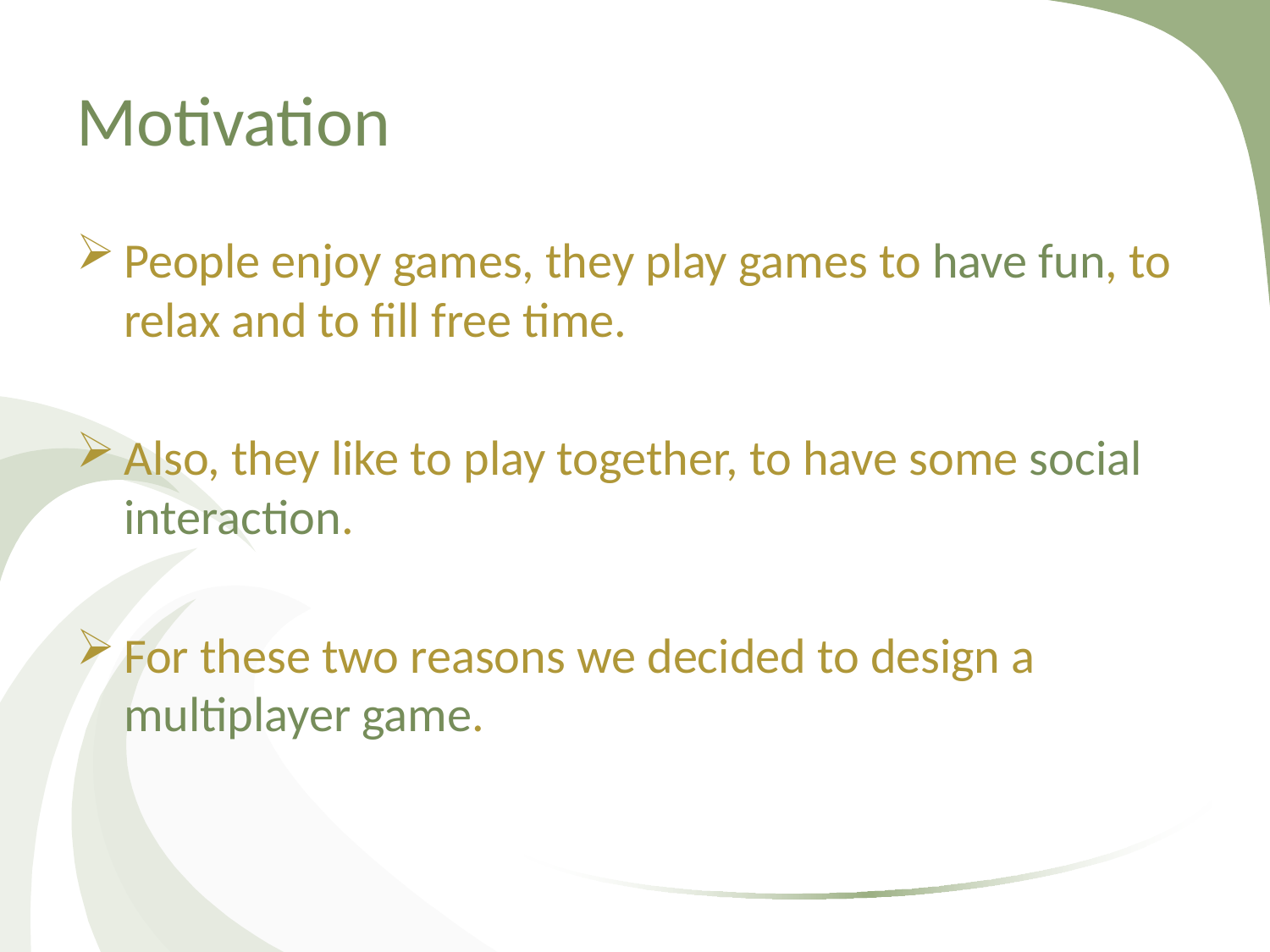

# Motivation
People enjoy games, they play games to have fun, to relax and to fill free time.

Also, they like to play together, to have some social interaction.

For these two reasons we decided to design a multiplayer game.